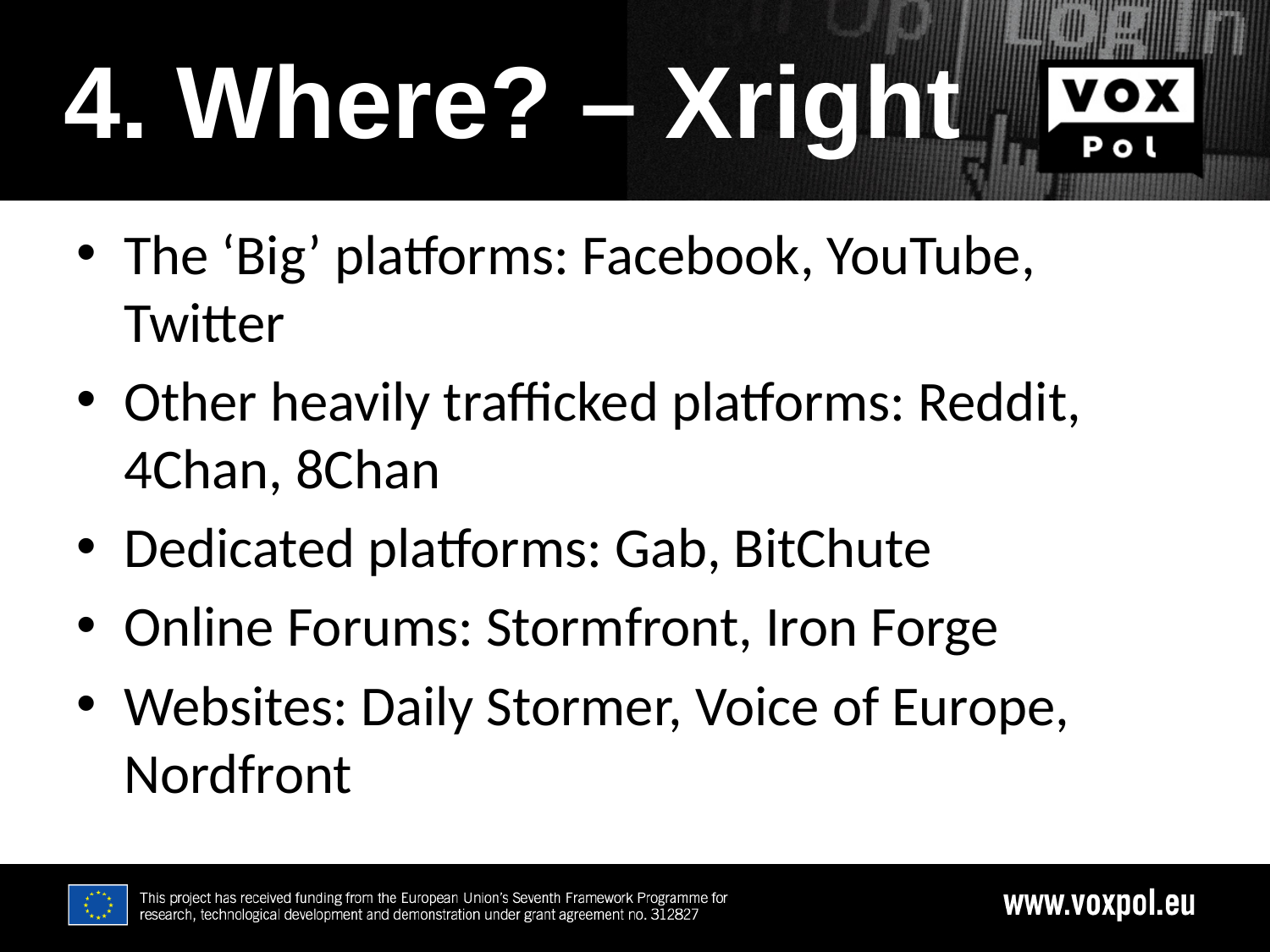

# 4. Where? – Xright
1/31/2019
The ‘Big’ platforms: Facebook, YouTube, Twitter
Other heavily trafficked platforms: Reddit, 4Chan, 8Chan
Dedicated platforms: Gab, BitChute
Online Forums: Stormfront, Iron Forge
Websites: Daily Stormer, Voice of Europe, Nordfront